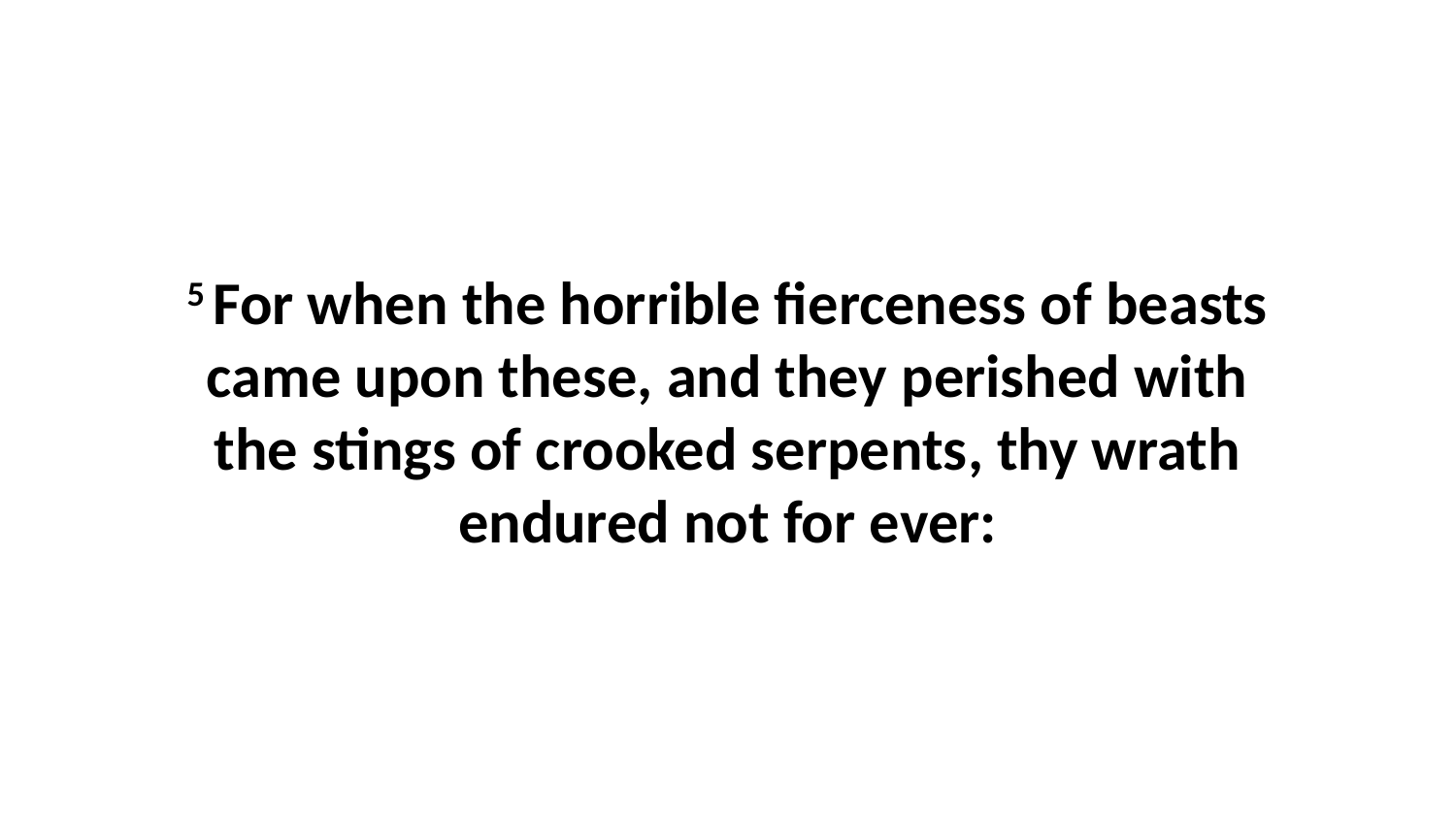

5 For when the horrible fierceness of beasts came upon these, and they perished with the stings of crooked serpents, thy wrath endured not for ever: